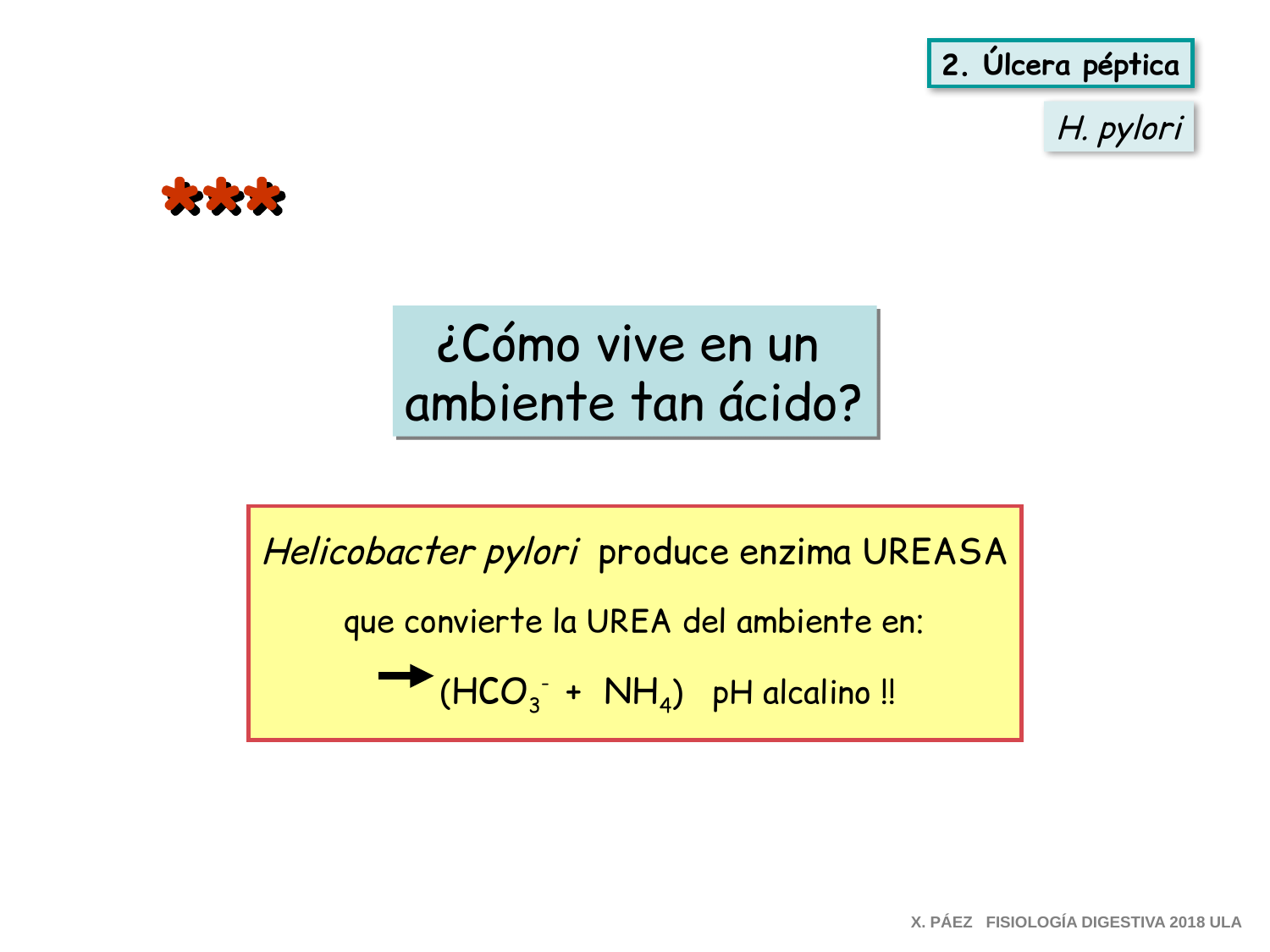

2. Úlcera péptica
H. pylori
***
¿Cómo vive en un
ambiente tan ácido?

Helicobacter pylori  produce enzima UREASA

que convierte la UREA del ambiente en:

       (HCO3-  +  NH4)   pH alcalino !!

X. PÁEZ   FISIOLOGÍA DIGESTIVA 2018 ULA